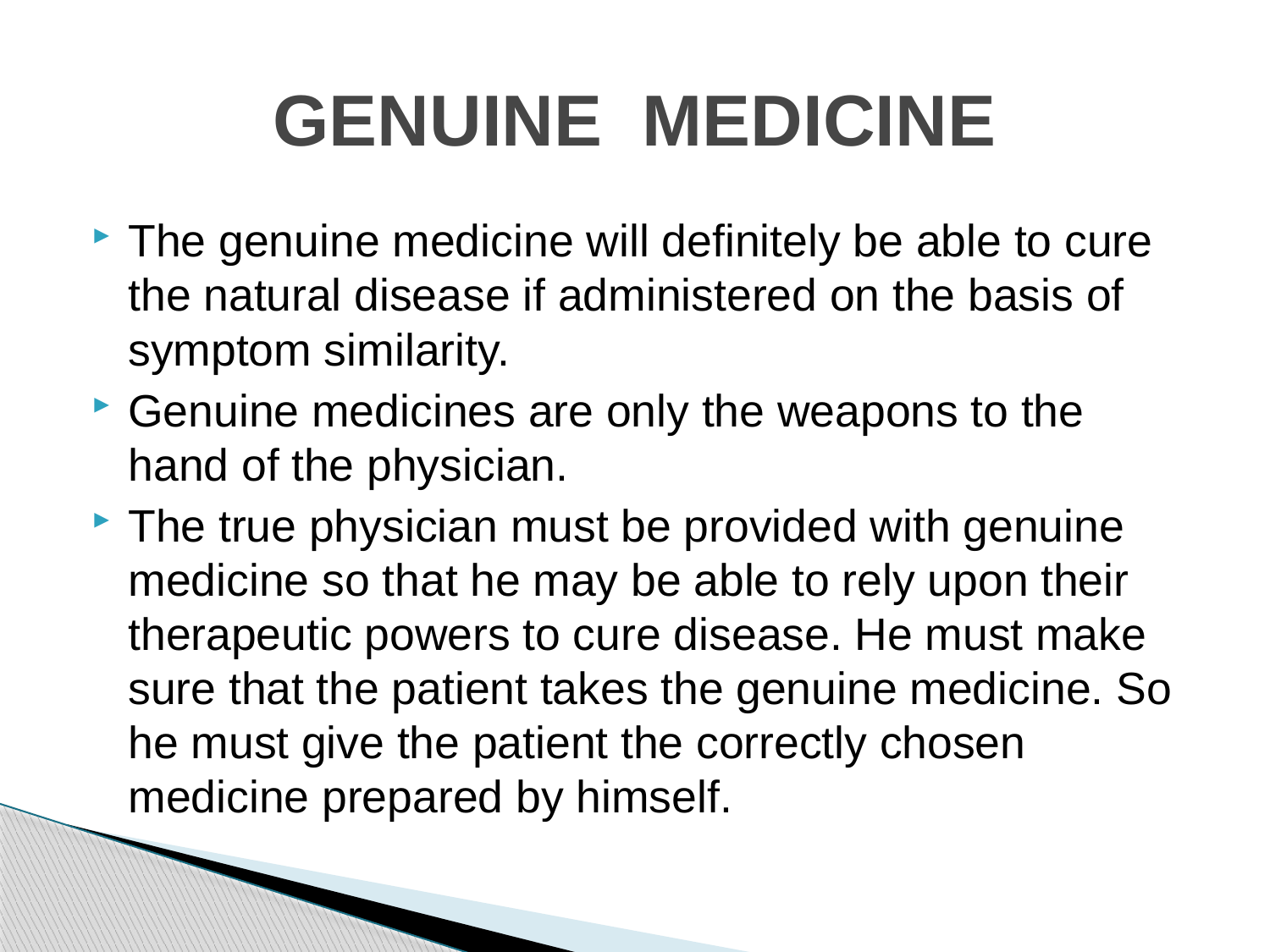

# GENUINE  MEDICINE
The genuine medicine will definitely be able to cure the natural disease if administered on the basis of symptom similarity.
Genuine medicines are only the weapons to the hand of the physician.
The true physician must be provided with genuine medicine so that he may be able to rely upon their therapeutic powers to cure disease. He must make sure that the patient takes the genuine medicine. So he must give the patient the correctly chosen medicine prepared by himself.